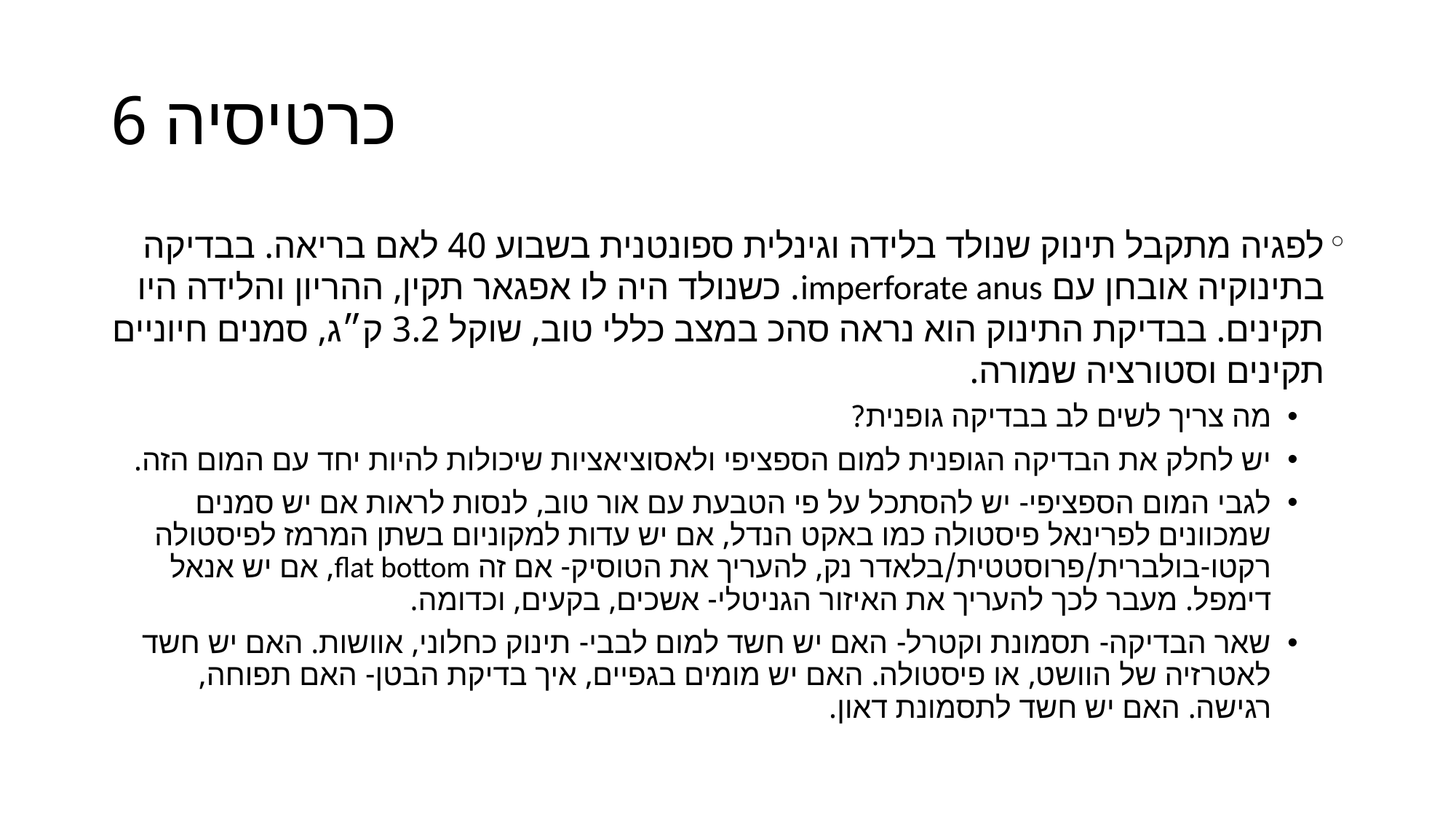

# כרטיסיה 6
לפגיה מתקבל תינוק שנולד בלידה וגינלית ספונטנית בשבוע 40 לאם בריאה. בבדיקה בתינוקיה אובחן עם imperforate anus. כשנולד היה לו אפגאר תקין, ההריון והלידה היו תקינים. בבדיקת התינוק הוא נראה סהכ במצב כללי טוב, שוקל 3.2 ק״ג, סמנים חיוניים תקינים וסטורציה שמורה.
מה צריך לשים לב בבדיקה גופנית?
יש לחלק את הבדיקה הגופנית למום הספציפי ולאסוציאציות שיכולות להיות יחד עם המום הזה.
לגבי המום הספציפי- יש להסתכל על פי הטבעת עם אור טוב, לנסות לראות אם יש סמנים שמכוונים לפרינאל פיסטולה כמו באקט הנדל, אם יש עדות למקוניום בשתן המרמז לפיסטולה רקטו-בולברית/פרוסטטית/בלאדר נק, להעריך את הטוסיק- אם זה flat bottom, אם יש אנאל דימפל. מעבר לכך להעריך את האיזור הגניטלי- אשכים, בקעים, וכדומה.
שאר הבדיקה- תסמונת וקטרל- האם יש חשד למום לבבי- תינוק כחלוני, אוושות. האם יש חשד לאטרזיה של הוושט, או פיסטולה. האם יש מומים בגפיים, איך בדיקת הבטן- האם תפוחה, רגישה. האם יש חשד לתסמונת דאון.